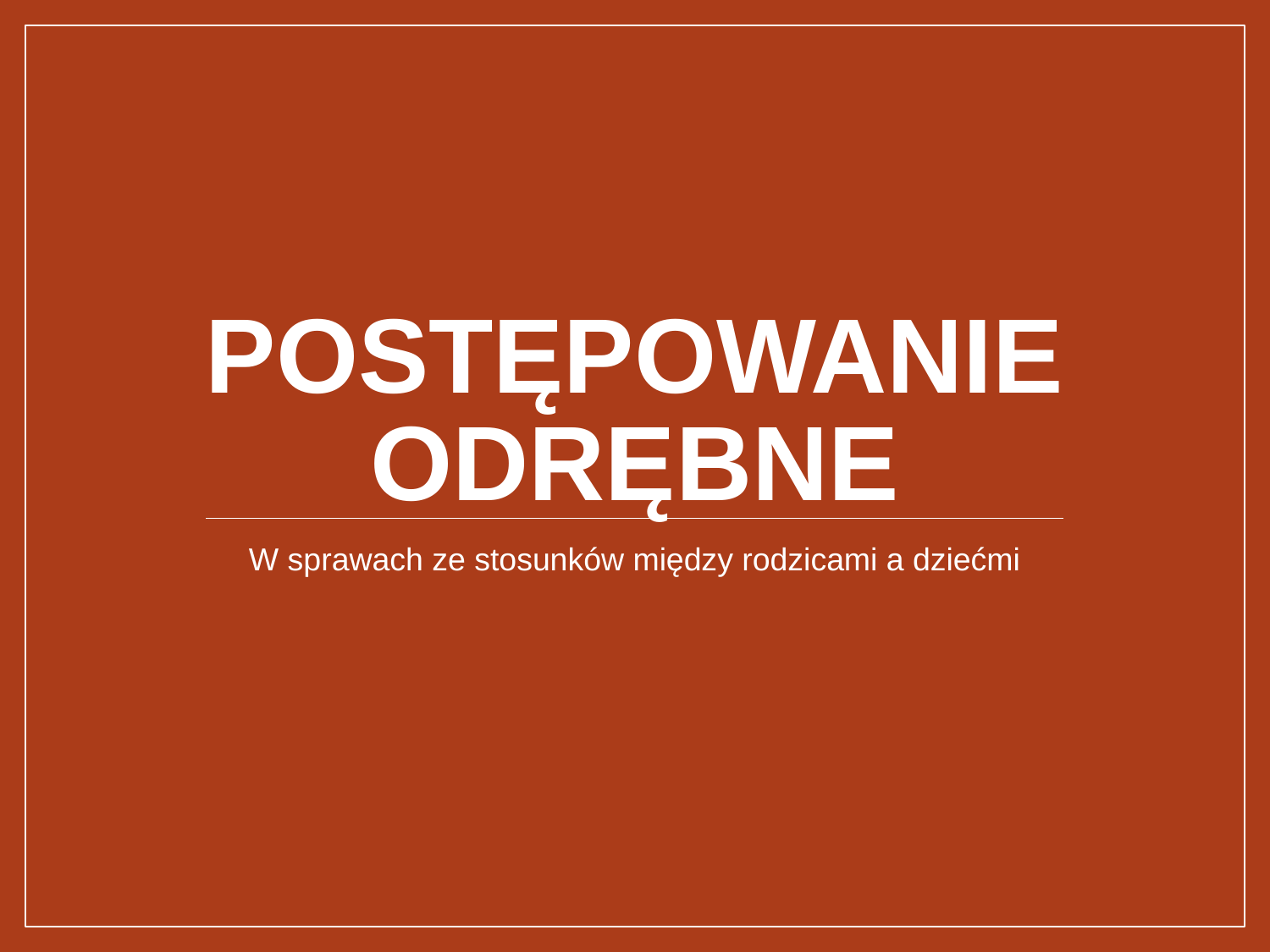

# Postępowanie odrębne
W sprawach ze stosunków między rodzicami a dziećmi